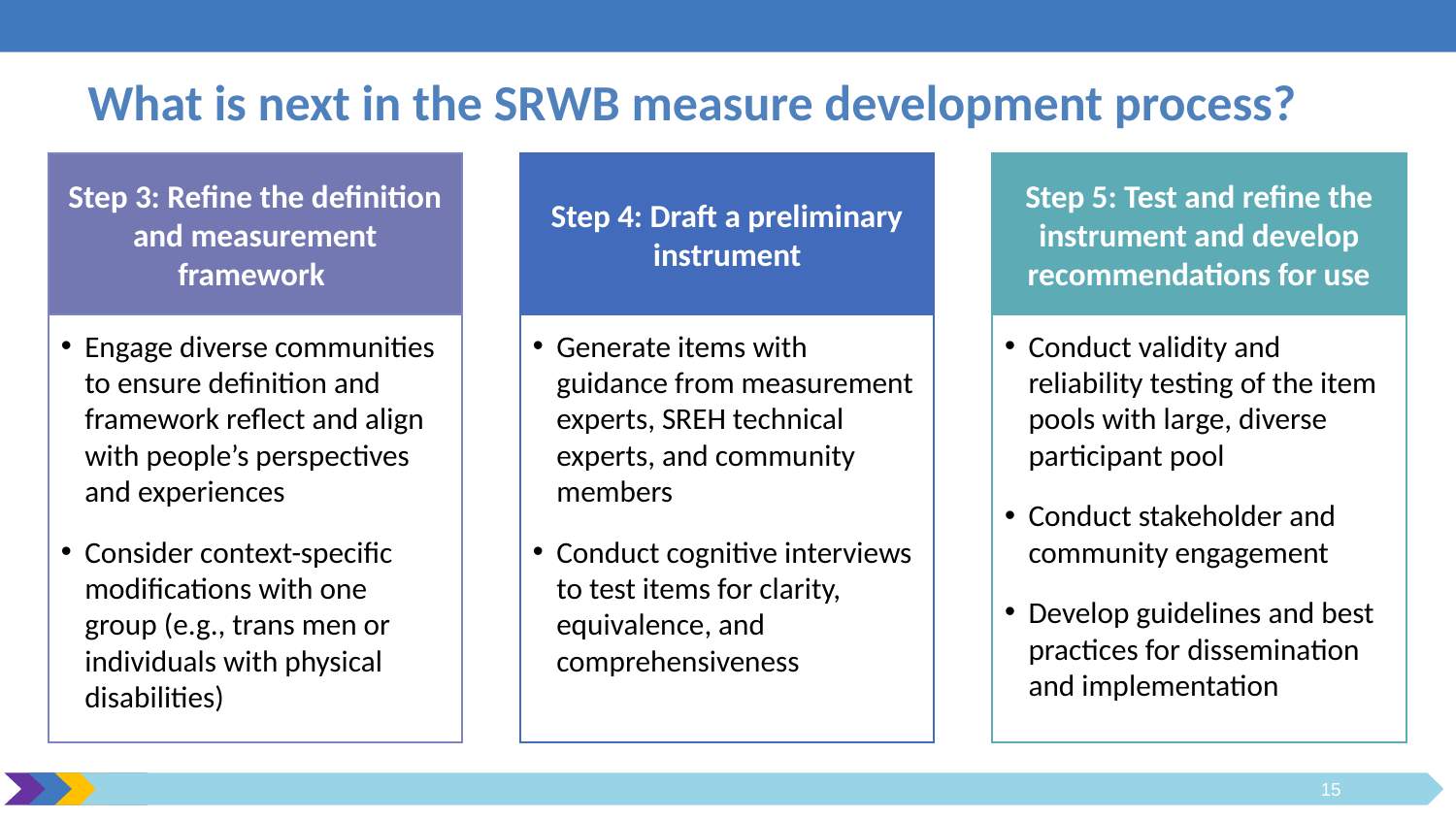

# What is next in the SRWB measure development process?
Step 3: Refine the definition and measurement framework
Engage diverse communities to ensure definition and framework reflect and align with people’s perspectives and experiences
Consider context-specific modifications with one group (e.g., trans men or individuals with physical disabilities)
Step 4: Draft a preliminary instrument
Generate items with guidance from measurement experts, SREH technical experts, and community members
Conduct cognitive interviews to test items for clarity, equivalence, and comprehensiveness
Step 5: Test and refine the instrument and develop recommendations for use
Conduct validity and reliability testing of the item pools with large, diverse participant pool
Conduct stakeholder and community engagement
Develop guidelines and best practices for dissemination and implementation
15